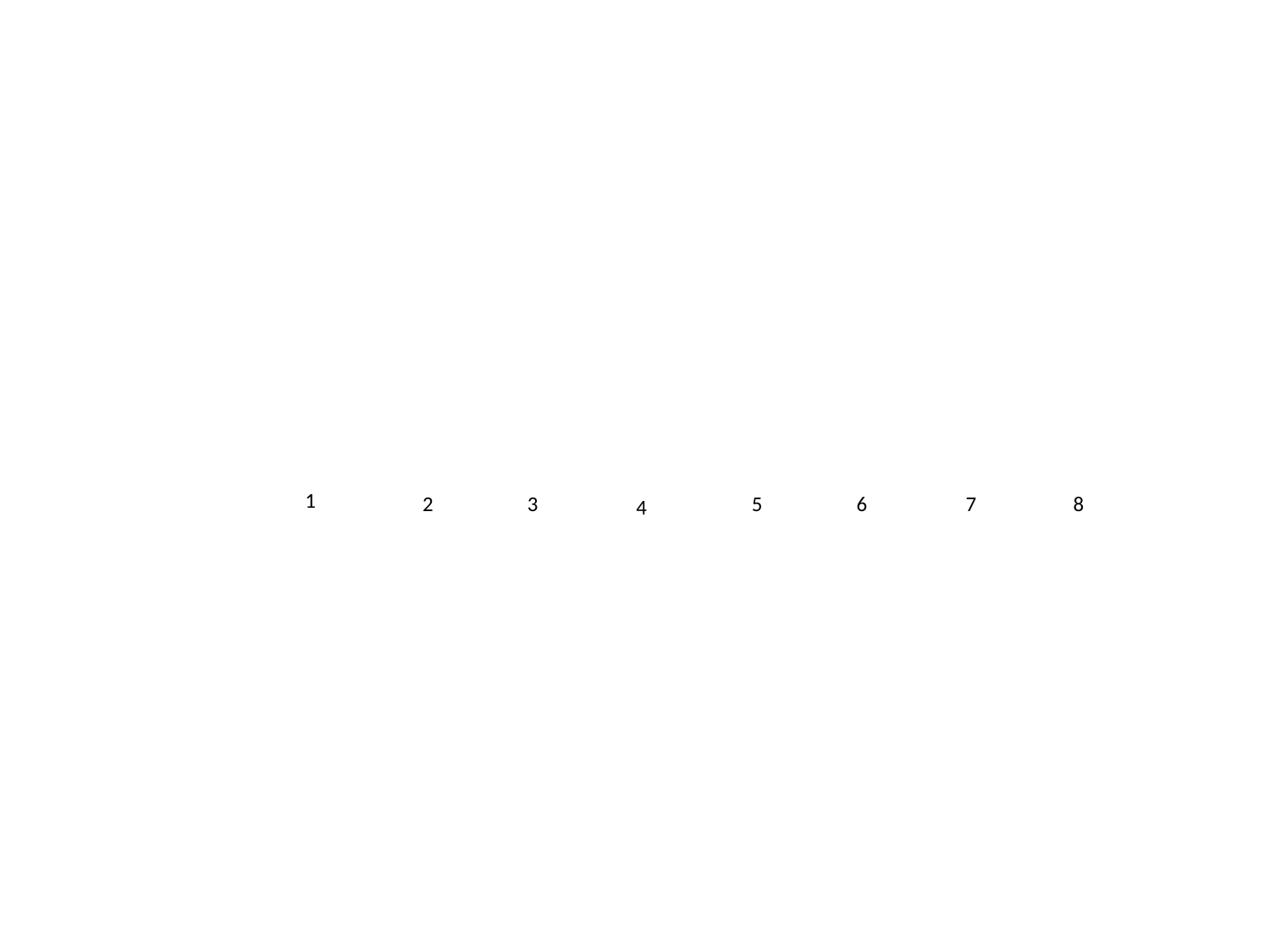

1
7
8
6
5
2
3
4